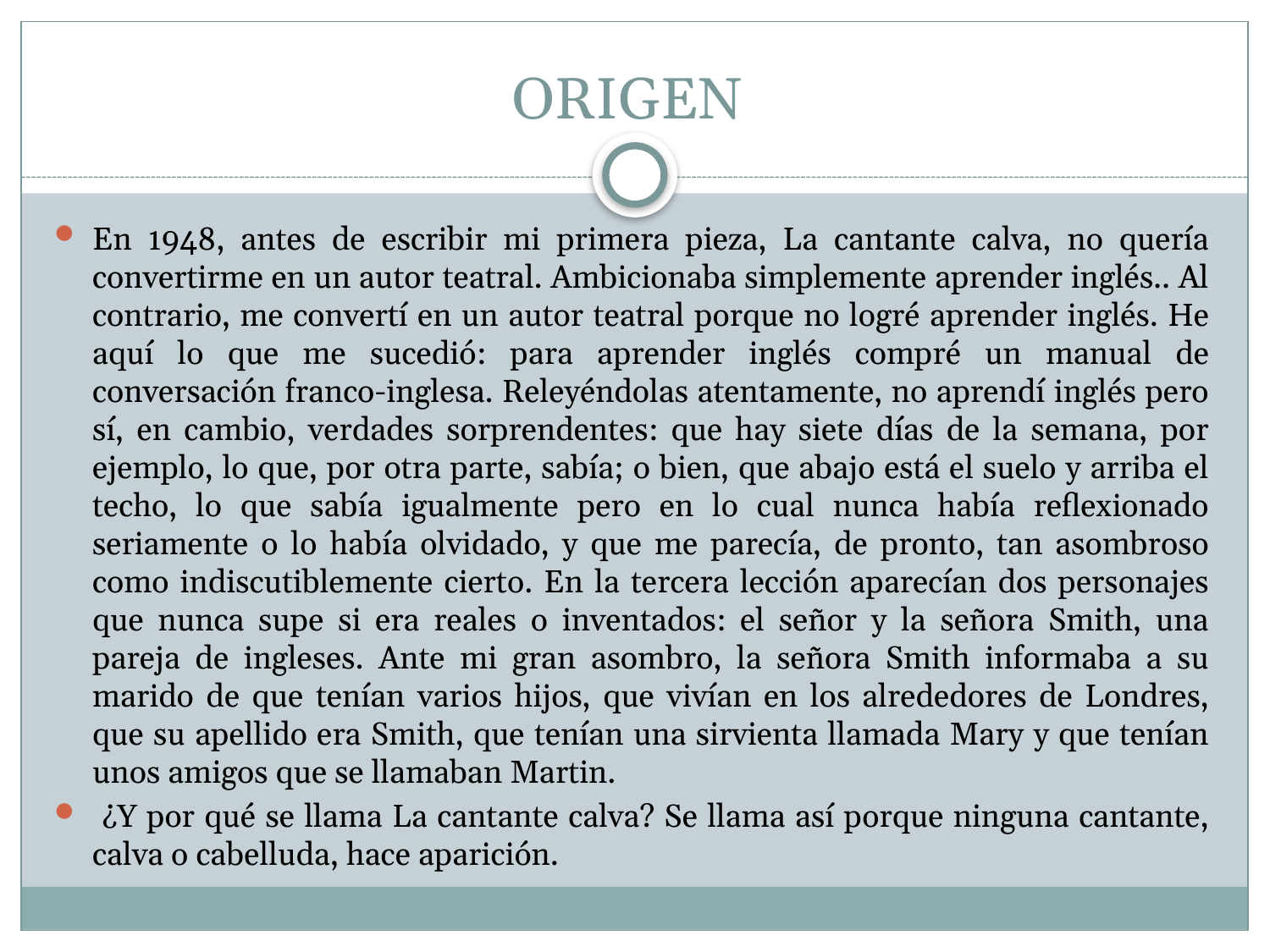

# ORIGEN
En 1948, antes de escribir mi primera pieza, La cantante calva, no quería convertirme en un autor teatral. Ambicionaba simplemente aprender inglés.. Al contrario, me convertí en un autor teatral porque no logré aprender inglés. He aquí lo que me sucedió: para aprender inglés compré un manual de conversación franco-inglesa. Releyéndolas atentamente, no aprendí inglés pero sí, en cambio, verdades sorprendentes: que hay siete días de la semana, por ejemplo, lo que, por otra parte, sabía; o bien, que abajo está el suelo y arriba el techo, lo que sabía igualmente pero en lo cual nunca había reflexionado seriamente o lo había olvidado, y que me parecía, de pronto, tan asombroso como indiscutiblemente cierto. En la tercera lección aparecían dos personajes que nunca supe si era reales o inventados: el señor y la señora Smith, una pareja de ingleses. Ante mi gran asombro, la señora Smith informaba a su marido de que tenían varios hijos, que vivían en los alrededores de Londres, que su apellido era Smith, que tenían una sirvienta llamada Mary y que tenían unos amigos que se llamaban Martin.
 ¿Y por qué se llama La cantante calva? Se llama así porque ninguna cantante, calva o cabelluda, hace aparición.